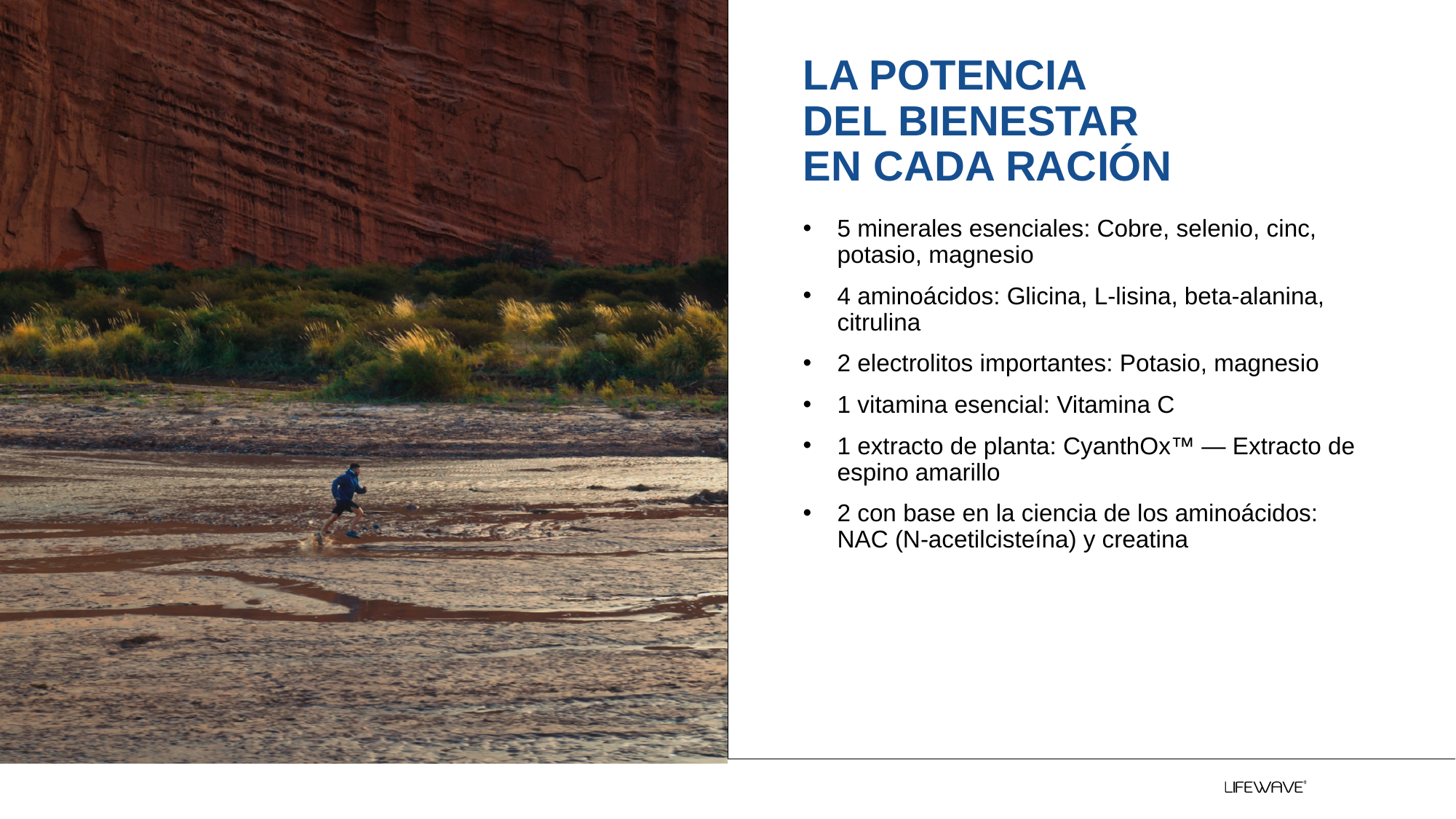

# LA POTENCIA DEL BIENESTAR EN CADA RACIÓN
5 minerales esenciales: Cobre, selenio, cinc, potasio, magnesio​
4 aminoácidos: Glicina, L-lisina, beta-alanina, citrulina​
2 electrolitos importantes: Potasio, magnesio​
1 vitamina esencial: Vitamina C​
1 extracto de planta: CyanthOx™ — Extracto de espino amarillo​
2 con base en la ciencia de los aminoácidos: NAC (N-acetilcisteína) y creatina​